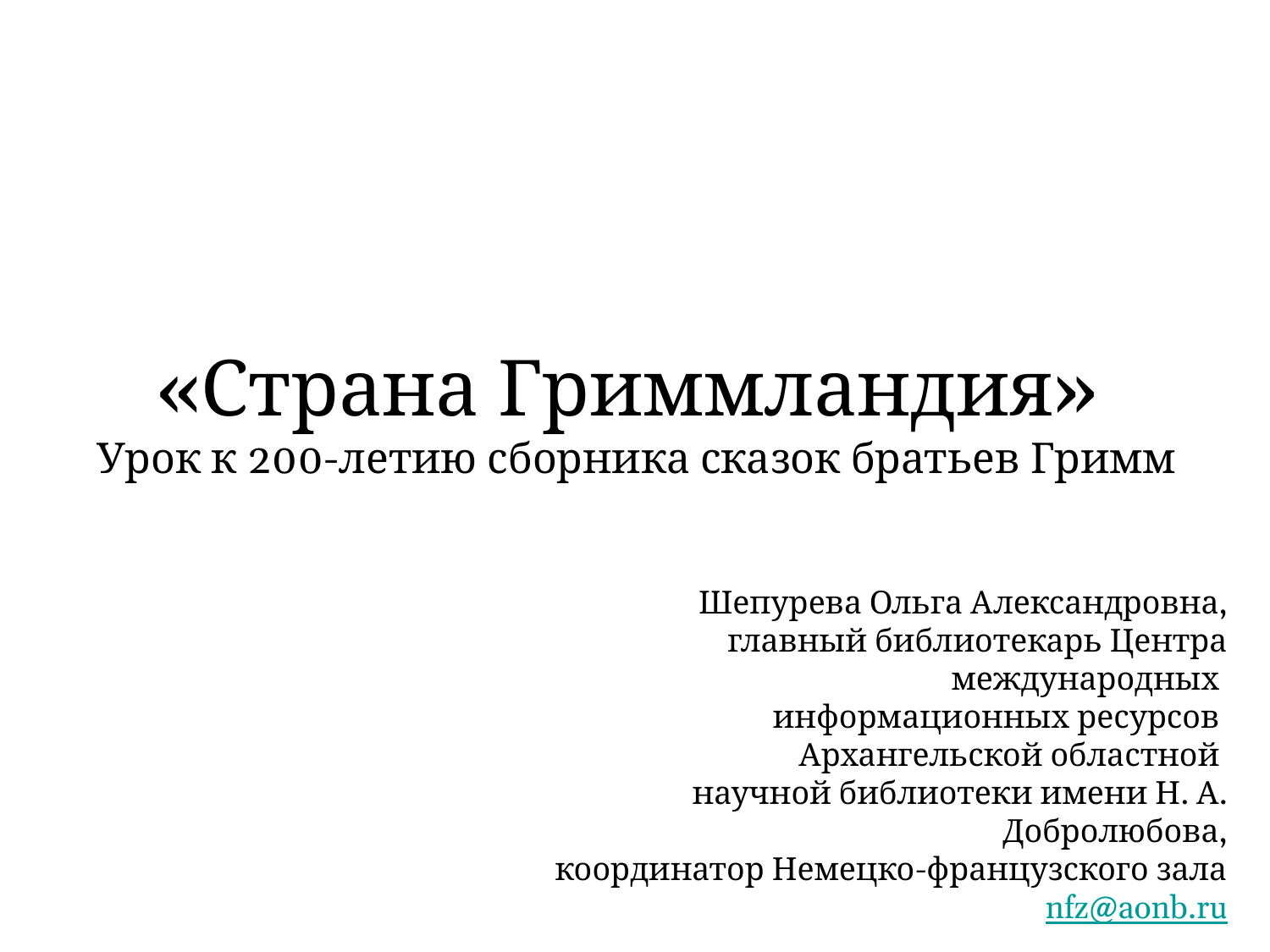

# «Страна Гриммландия» Урок к 200-летию сборника сказок братьев Гримм
Шепурева Ольга Александровна,
главный библиотекарь Центра международных
информационных ресурсов
Архангельской областной
научной библиотеки имени Н. А. Добролюбова,
координатор Немецко-французского зала
nfz@aonb.ru